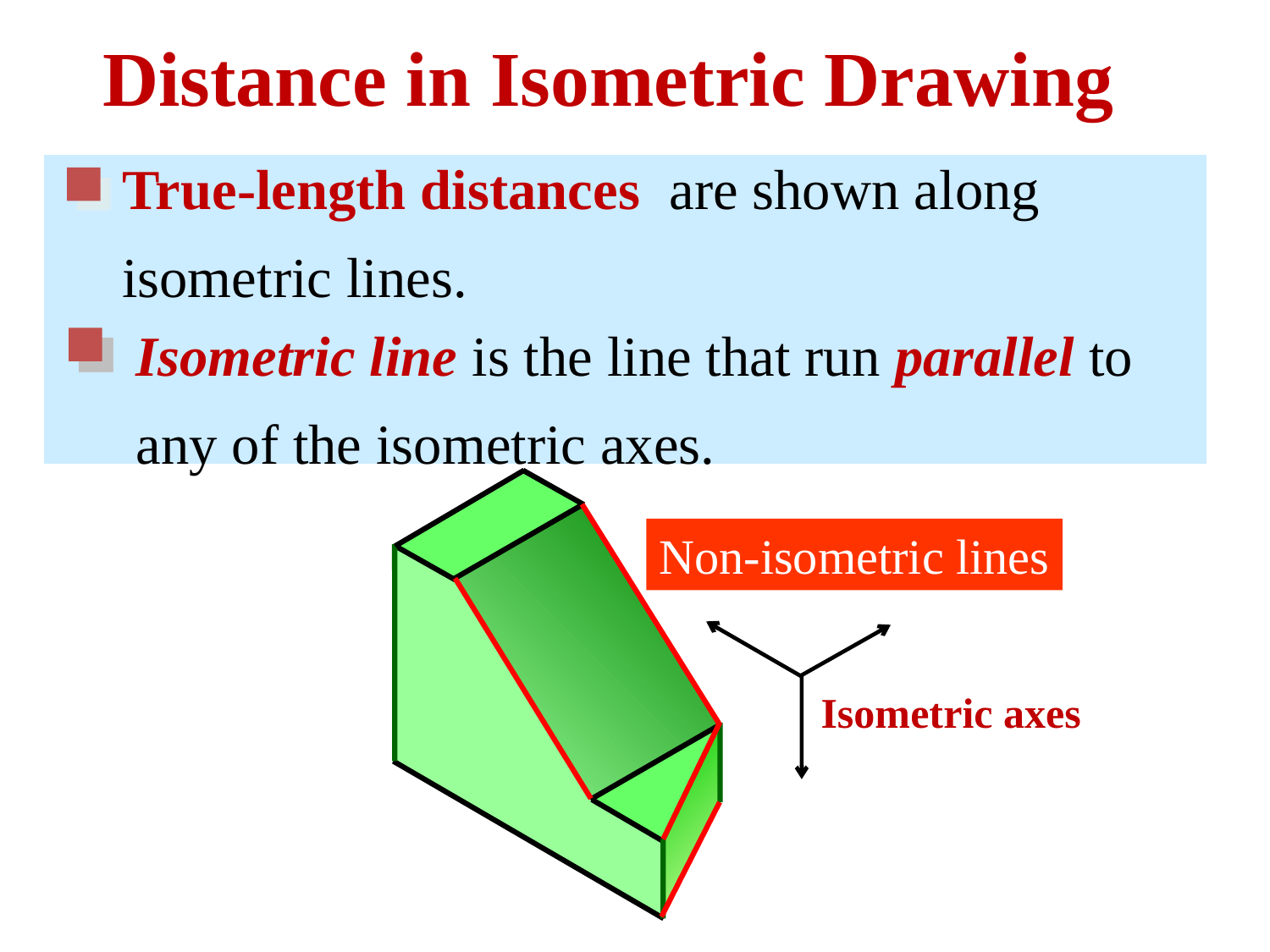

Distance in Isometric Drawing
True-length distances  are shown along
isometric lines.

Isometric line is the line that run parallel to any of the isometric axes.

Non-isometric lines

Isometric axes